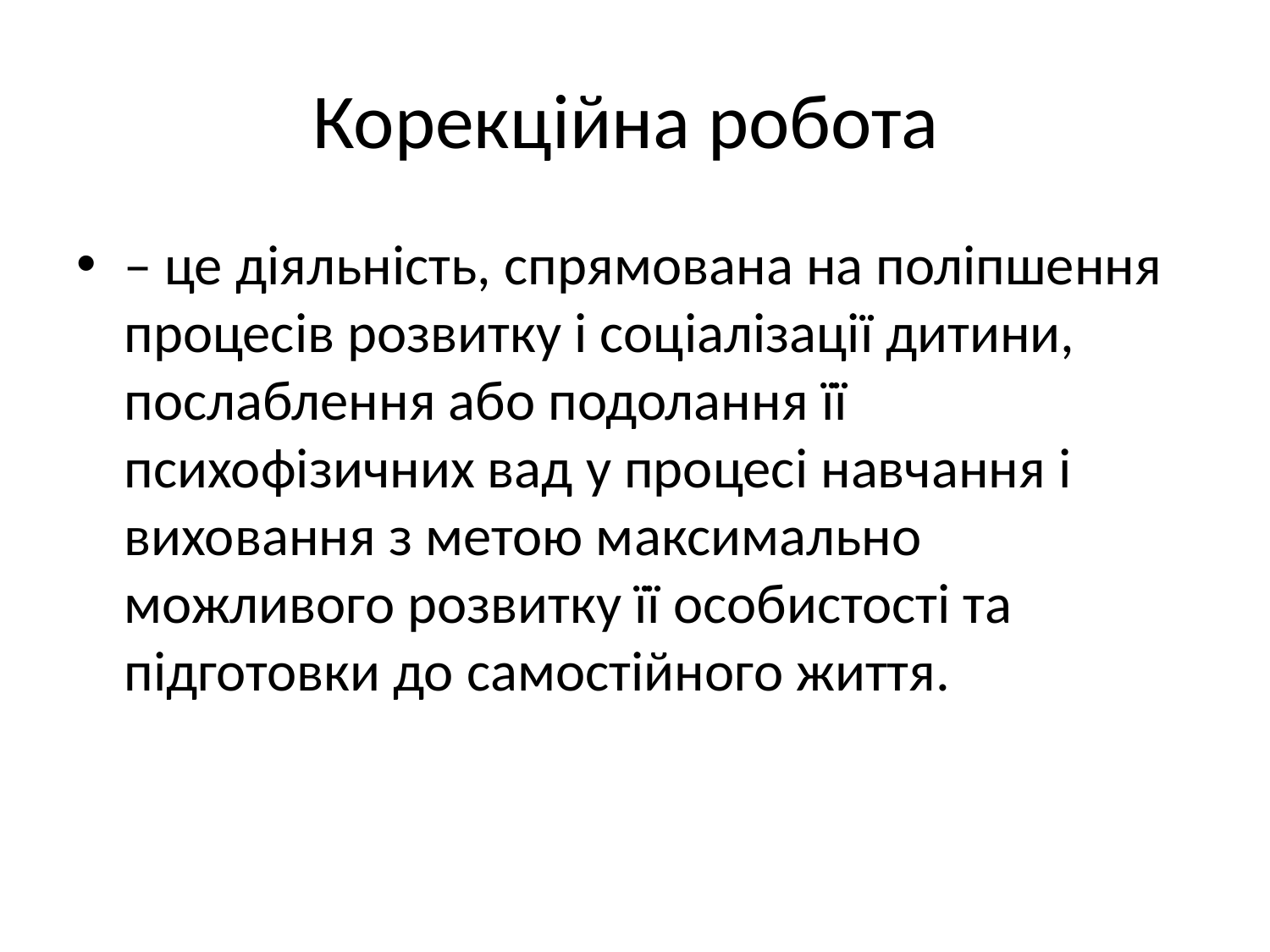

# Корекційна робота
– це діяльність, спрямована на поліпшення процесів розвитку і соціалізації дитини, послаблення або подолання її психофізичних вад у процесі навчання і виховання з метою максимально можливого розвитку її особистості та підготовки до самостійного життя.